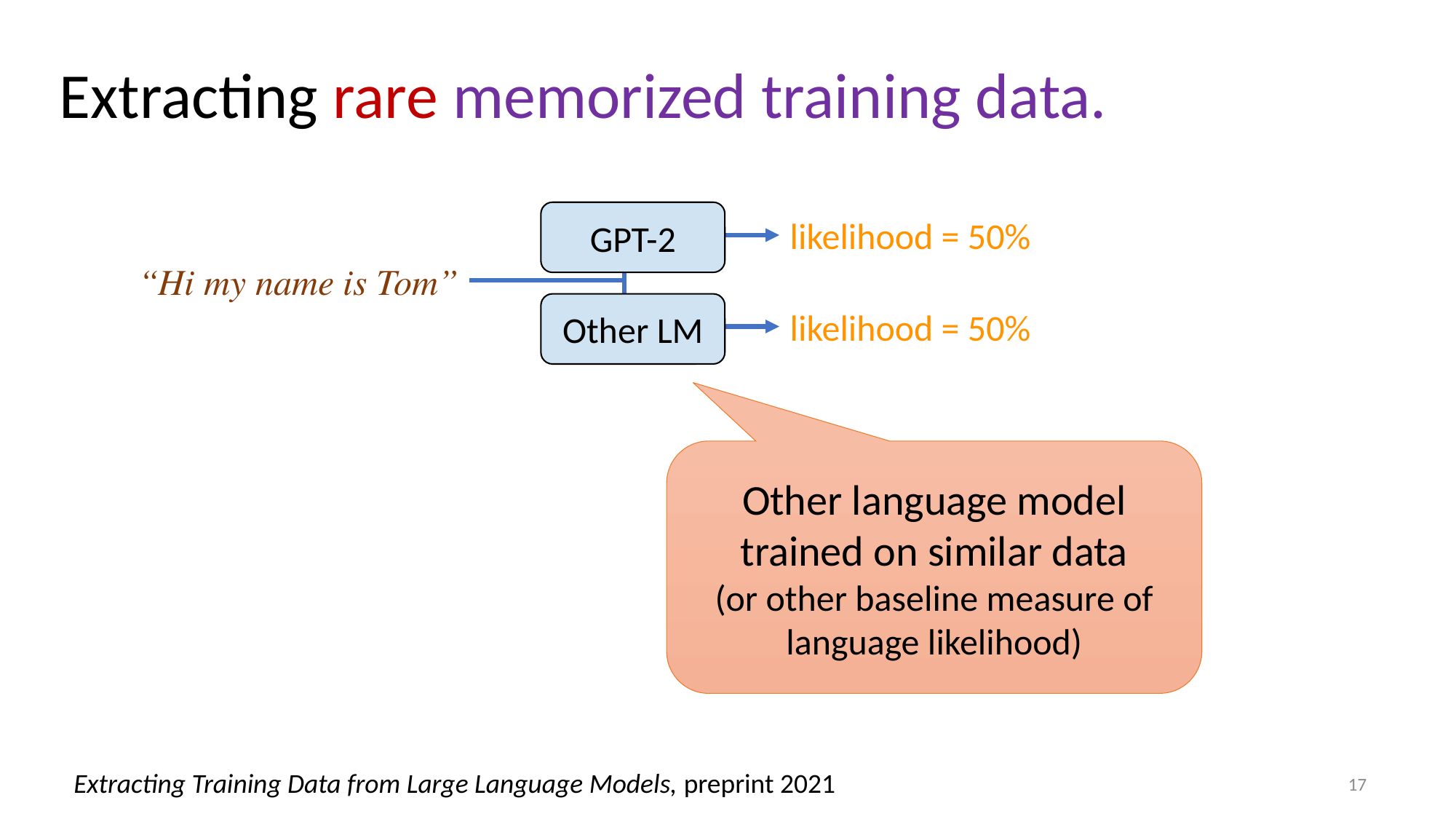

# Extracting rare memorized training data.
GPT-2
likelihood = 50%
“Hi my name is Tom”
Other LM
likelihood = 50%
Other language model trained on similar data
(or other baseline measure of language likelihood)
Extracting Training Data from Large Language Models, preprint 2021
17